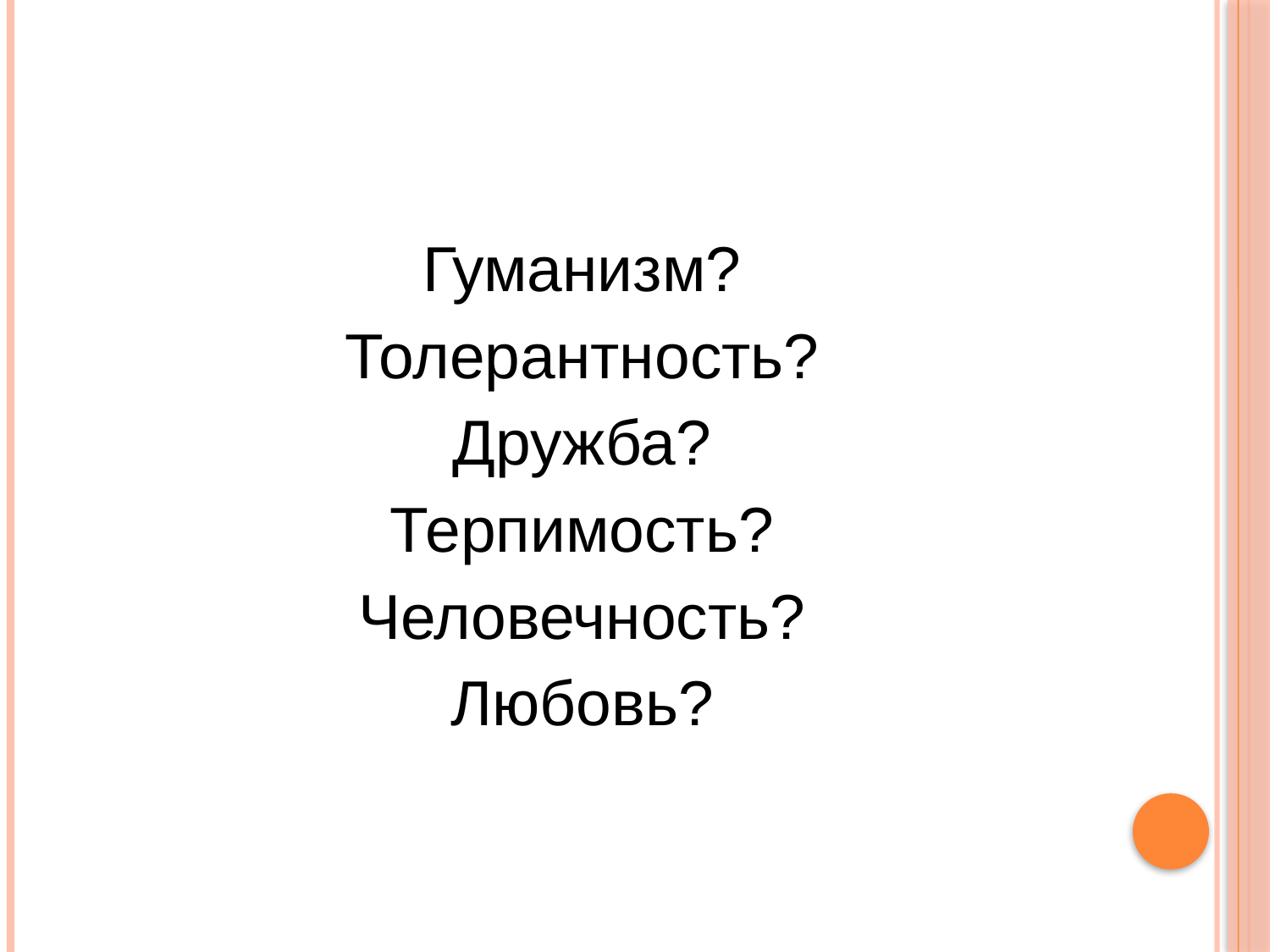

#
Гуманизм?
Толерантность?
Дружба?
Терпимость?
Человечность?
Любовь?